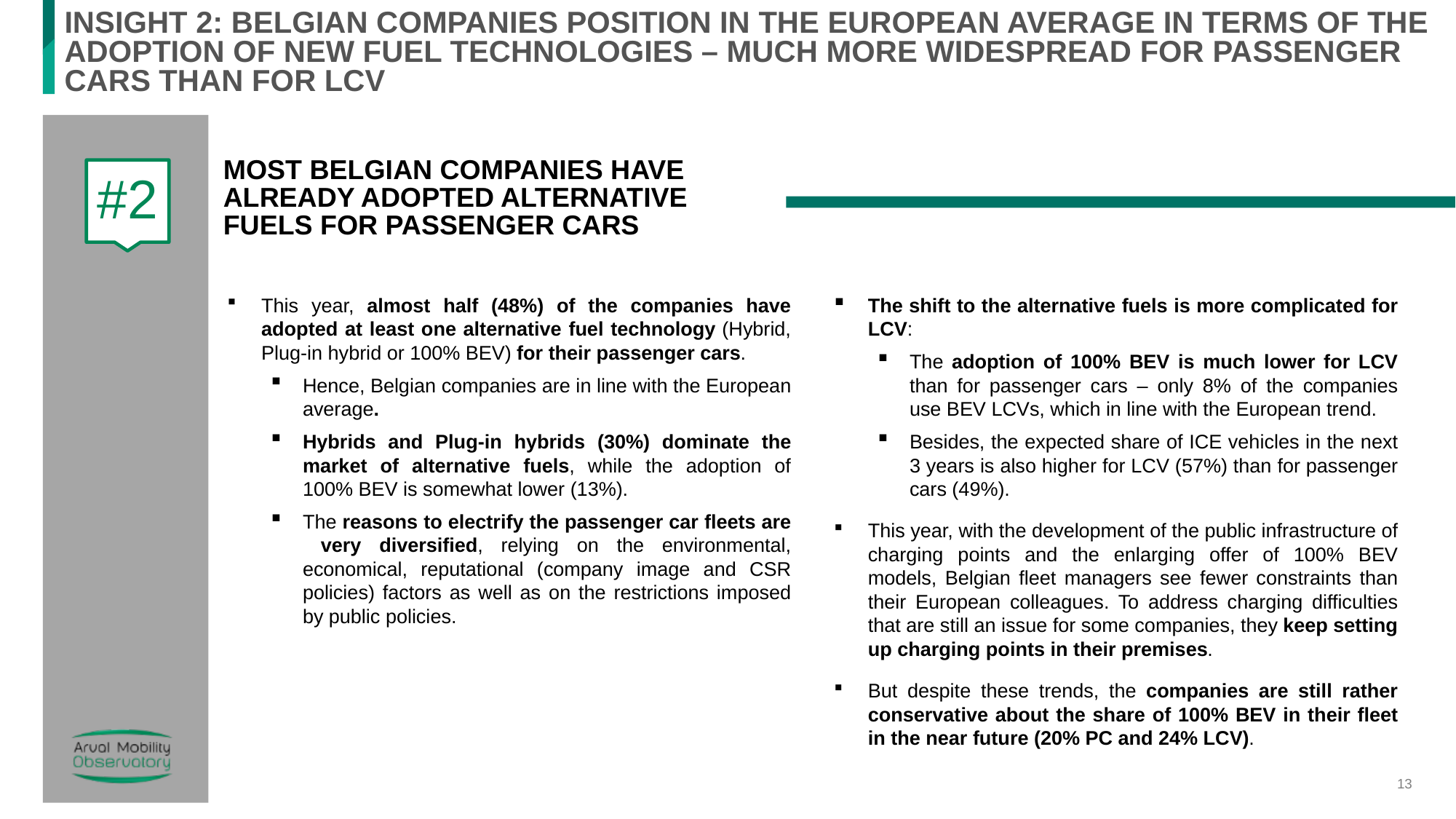

# INSIGHT 2: Belgian companies position in the European average in terms of the adoption of new fuel technologies – much more widespread for passenger cars than for lcv
MOST BELGIAN COMPANIES HAVE ALREADY ADOPTED ALTERNATIVE FUELS FOR PASSENGER CARS

#2

This year, almost half (48%) of the companies have adopted at least one alternative fuel technology (Hybrid, Plug-in hybrid or 100% BEV) for their passenger cars.
Hence, Belgian companies are in line with the European average.
Hybrids and Plug-in hybrids (30%) dominate the market of alternative fuels, while the adoption of 100% BEV is somewhat lower (13%).
The reasons to electrify the passenger car fleets are  very diversified, relying on the environmental, economical, reputational (company image and CSR policies) factors as well as on the restrictions imposed by public policies.

The shift to the alternative fuels is more complicated for LCV:
The adoption of 100% BEV is much lower for LCV than for passenger cars – only 8% of the companies use BEV LCVs, which in line with the European trend.
Besides, the expected share of ICE vehicles in the next 3 years is also higher for LCV (57%) than for passenger cars (49%).
This year, with the development of the public infrastructure of charging points and the enlarging offer of 100% BEV models, Belgian fleet managers see fewer constraints than their European colleagues. To address charging difficulties that are still an issue for some companies, they keep setting up charging points in their premises.
But despite these trends, the companies are still rather conservative about the share of 100% BEV in their fleet in the near future (20% PC and 24% LCV).

13